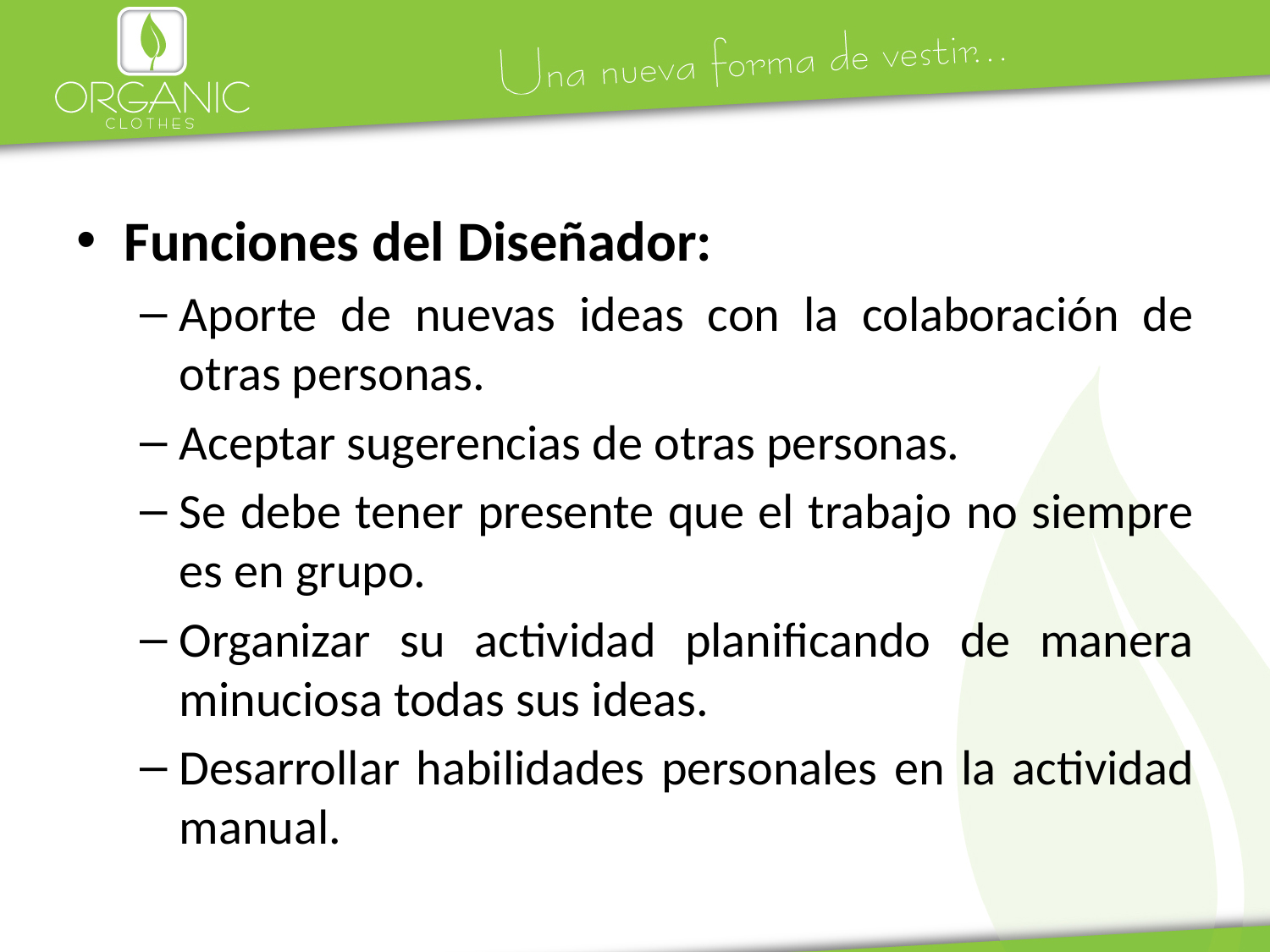

Funciones del Diseñador:
Aporte de nuevas ideas con la colaboración de otras personas.
Aceptar sugerencias de otras personas.
Se debe tener presente que el trabajo no siempre es en grupo.
Organizar su actividad planificando de manera minuciosa todas sus ideas.
Desarrollar habilidades personales en la actividad manual.